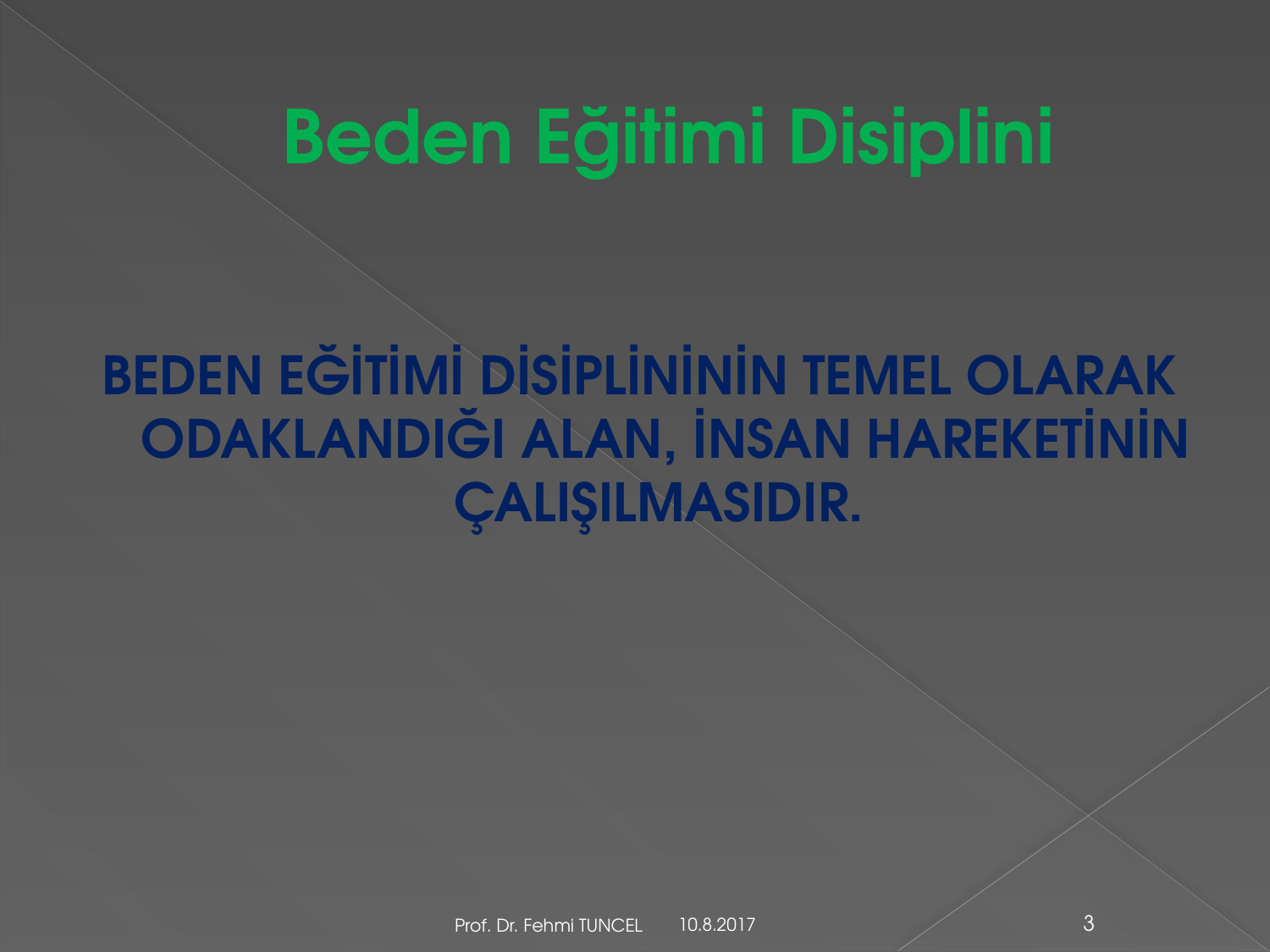

# Beden Eğitimi Disiplini

BEDEN EĞİTİMİ DİSİPLİNİNİN TEMEL OLARAK ODAKLANDIĞI ALAN, İNSAN HAREKETİNİN ÇALIŞILMASIDIR.
10.8.2017
Prof. Dr. Fehmi TUNCEL
3